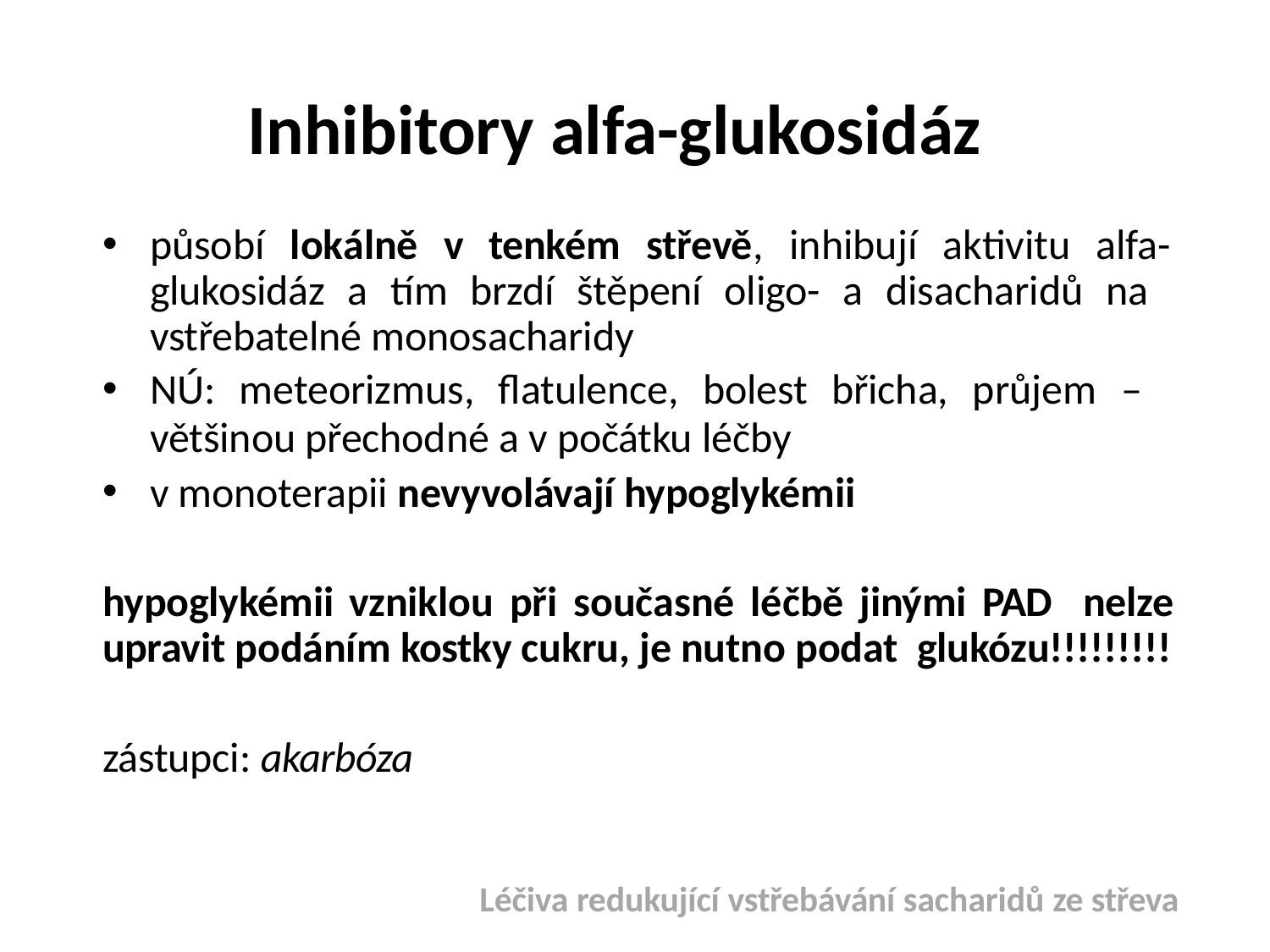

Inhibitory alfa-glukosidáz

působí lokálně v tenkém střevě, inhibují aktivitu alfa-glukosidáz a tím brzdí štěpení oligo- a disacharidů na  vstřebatelné monosacharidy
NÚ: meteorizmus, flatulence, bolest břicha, průjem –  většinou přechodné a v počátku léčby
v monoterapii nevyvolávají hypoglykémii

hypoglykémii vzniklou při současné léčbě jinými PAD  nelze upravit podáním kostky cukru, je nutno podat  glukózu!!!!!!!!!

zástupci: akarbóza
Léčiva redukující vstřebávání sacharidů ze střeva